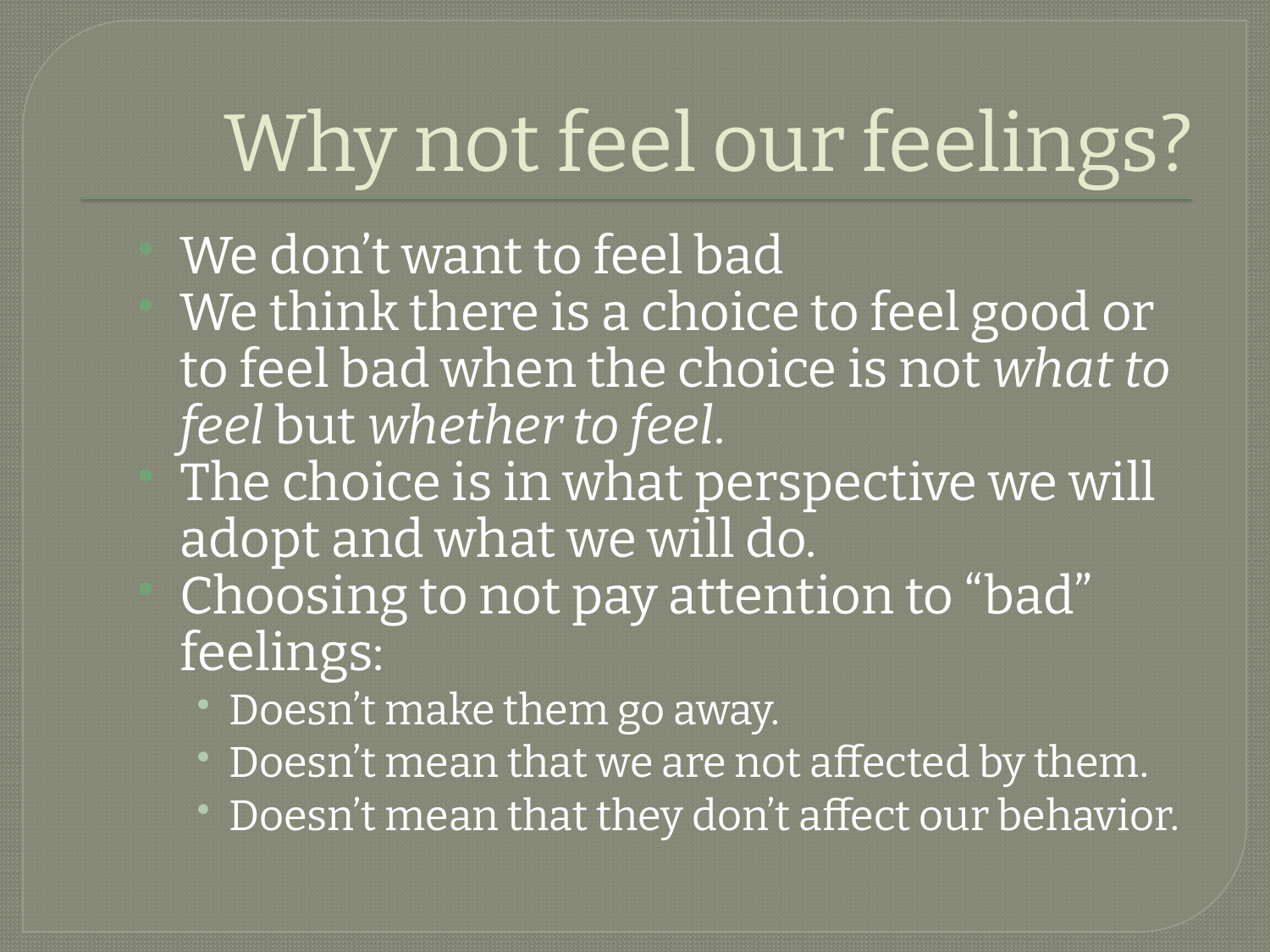

# Why not feel our feelings?
We don’t want to feel bad
We think there is a choice to feel good or to feel bad when the choice is not what to feel but whether to feel.
The choice is in what perspective we will adopt and what we will do.
Choosing to not pay attention to “bad” feelings:
Doesn’t make them go away.
Doesn’t mean that we are not affected by them.
Doesn’t mean that they don’t affect our behavior.